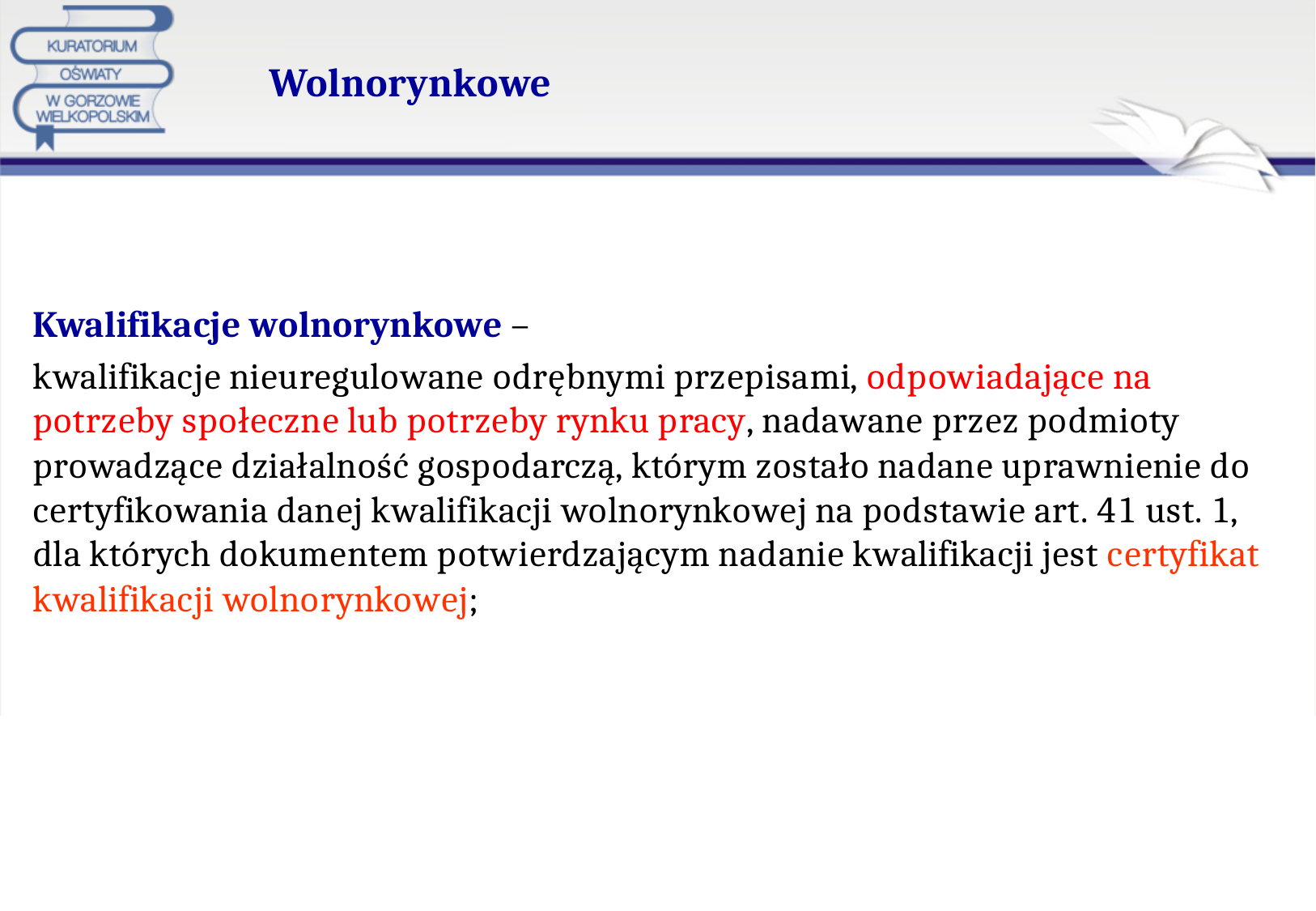

# Wolnorynkowe

Kwalifikacje wolnorynkowe –
kwalifikacje nieuregulowane odrębnymi przepisami, odpowiadające na potrzeby społeczne lub potrzeby rynku pracy, nadawane przez podmioty prowadzące działalność gospodarczą, którym zostało nadane uprawnienie do certyfikowania danej kwalifikacji wolnorynkowej na podstawie art. 41 ust. 1, dla których dokumentem potwierdzającym nadanie kwalifikacji jest certyfikat kwalifikacji wolnorynkowej;